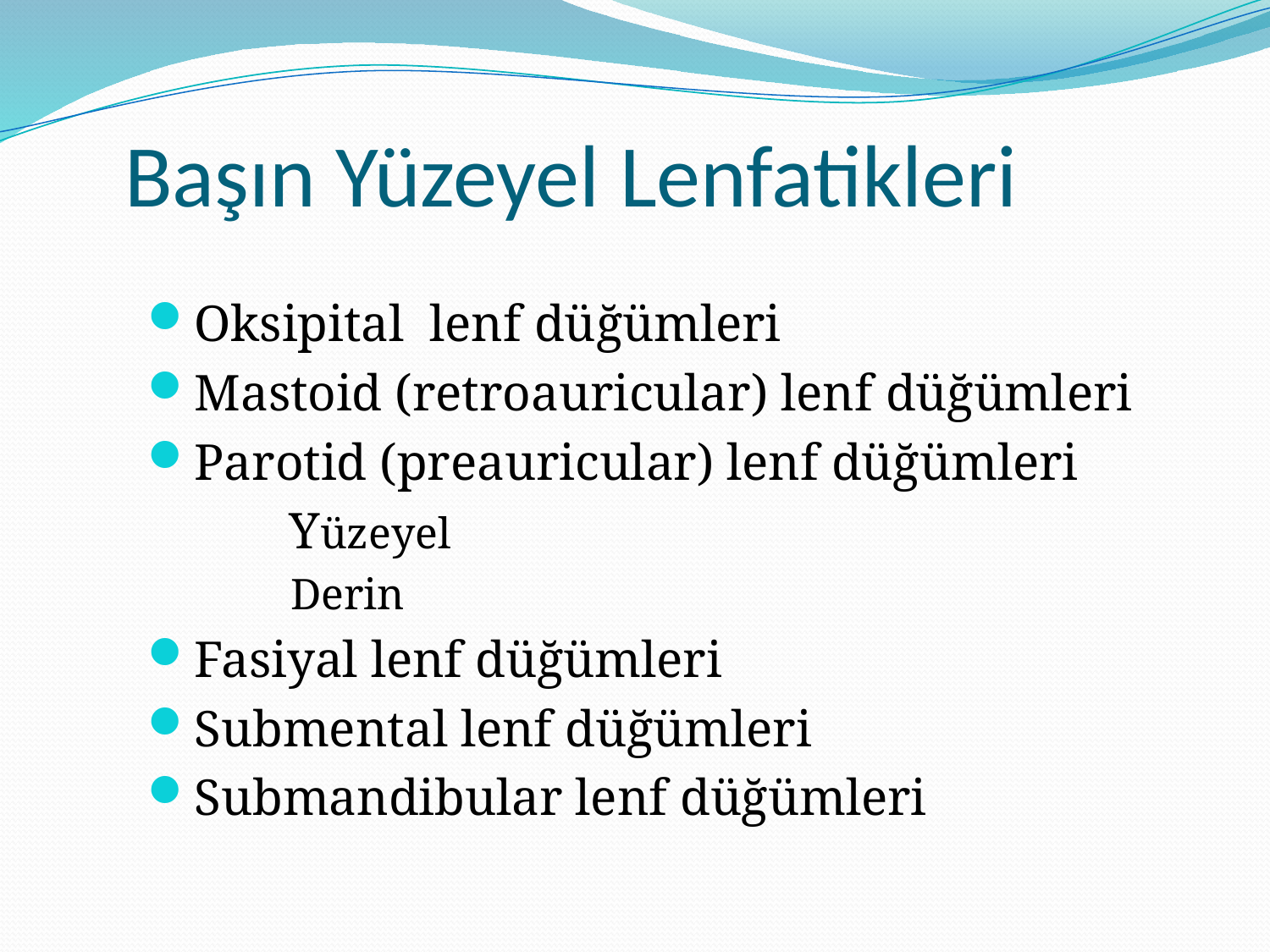

# Başın Yüzeyel Lenfatikleri
Oksipital  lenf düğümleri
Mastoid (retroauricular) lenf düğümleri
Parotid (preauricular) lenf düğümleri
           Yüzeyel
             Derin
Fasiyal lenf düğümleri
Submental lenf düğümleri
Submandibular lenf düğümleri